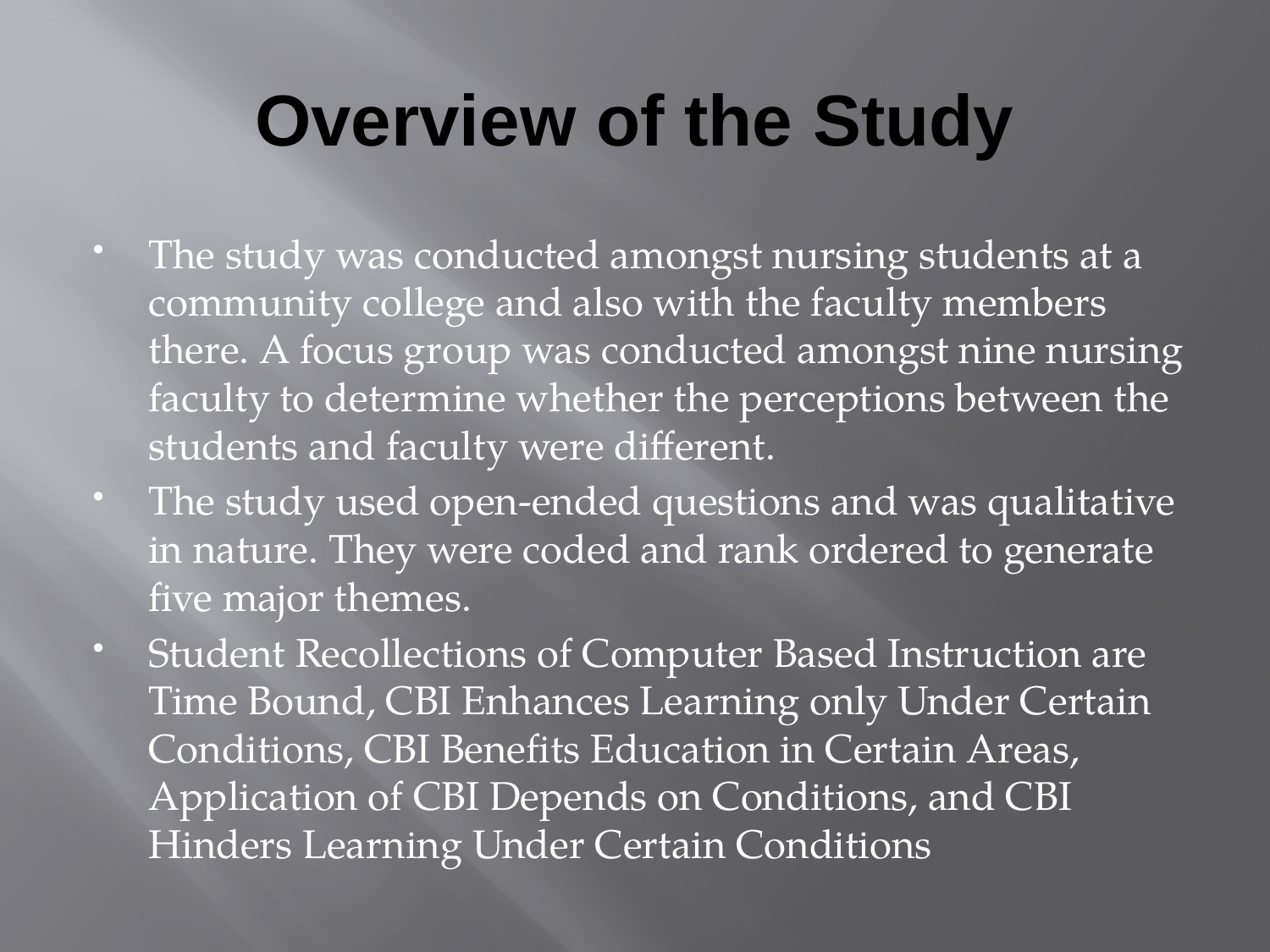

# Overview of the Study
The study was conducted amongst nursing students at a community college and also with the faculty members there. A focus group was conducted amongst nine nursing faculty to determine whether the perceptions between the students and faculty were different.
The study used open-ended questions and was qualitative in nature. They were coded and rank ordered to generate five major themes.
Student Recollections of Computer Based Instruction are Time Bound, CBI Enhances Learning only Under Certain Conditions, CBI Benefits Education in Certain Areas, Application of CBI Depends on Conditions, and CBI Hinders Learning Under Certain Conditions